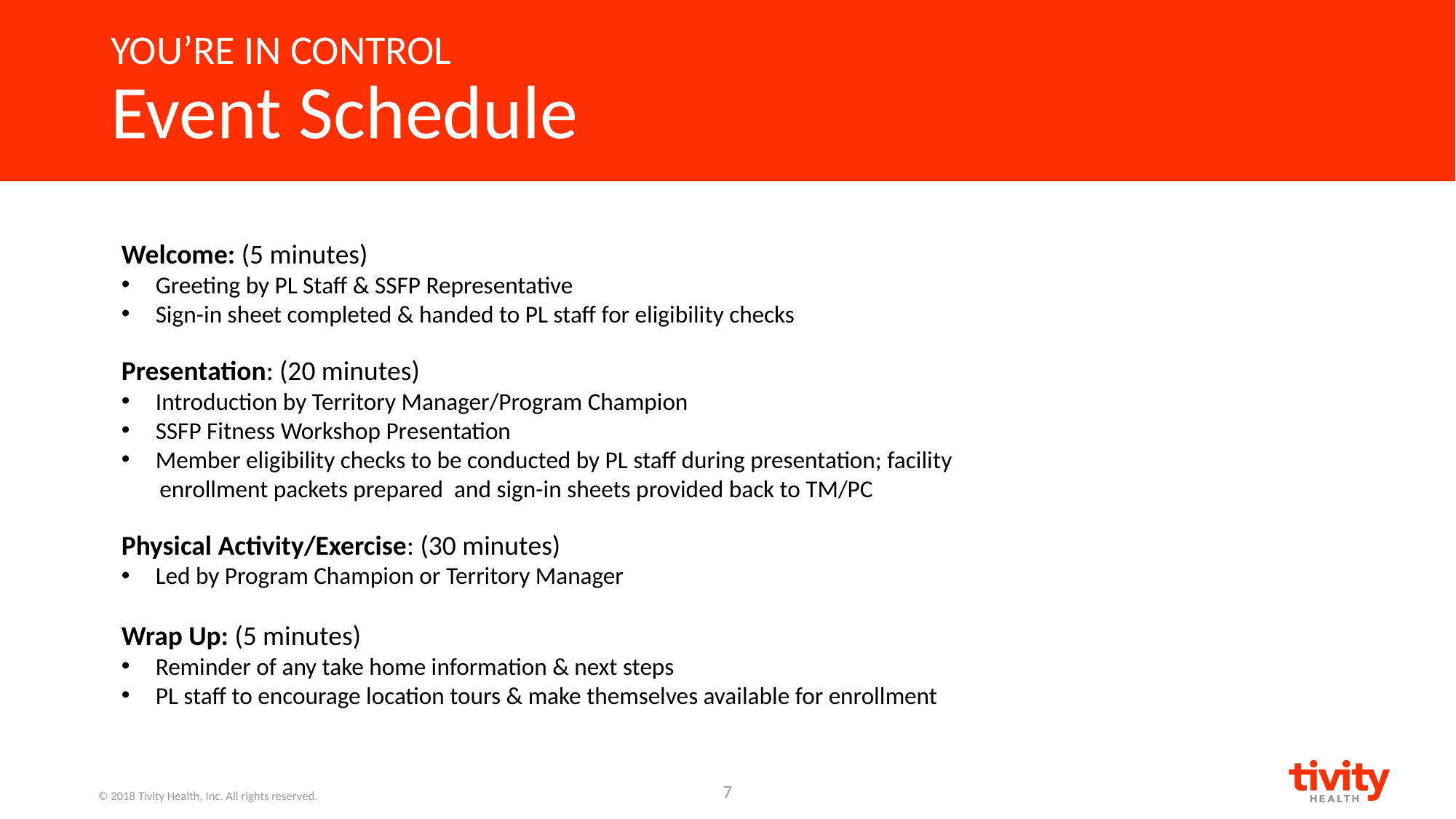

# YOU’RE IN CONTROL Event Schedule
Welcome: (5 minutes)
Greeting by PL Staff & SSFP Representative
Sign-in sheet completed & handed to PL staff for eligibility checks

Presentation: (20 minutes)
Introduction by Territory Manager/Program Champion
SSFP Fitness Workshop Presentation
Member eligibility checks to be conducted by PL staff during presentation; facility
       enrollment packets prepared  and sign-in sheets provided back to TM/PC

Physical Activity/Exercise: (30 minutes)
Led by Program Champion or Territory Manager

Wrap Up: (5 minutes)
Reminder of any take home information & next steps
PL staff to encourage location tours & make themselves available for enrollment